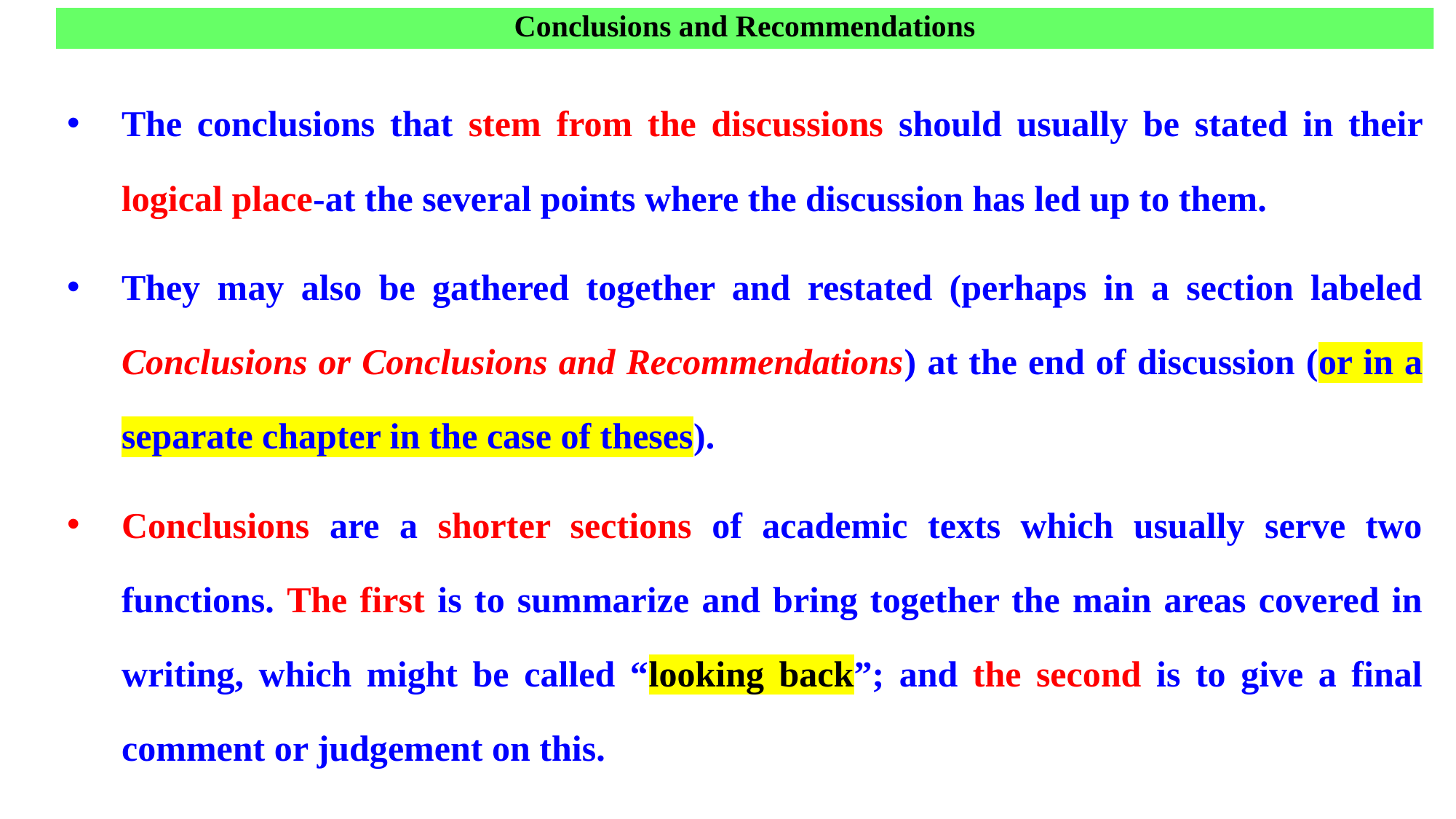

Conclusions and Recommendations
The conclusions that stem from the discussions should usually be stated in their logical place-at the several points where the discussion has led up to them.
They may also be gathered together and restated (perhaps in a section labeled Conclusions or Conclusions and Recommendations) at the end of discussion (or in a separate chapter in the case of theses).
Conclusions are a shorter sections of academic texts which usually serve two functions. The first is to summarize and bring together the main areas covered in writing, which might be called “looking back”; and the second is to give a final comment or judgement on this.